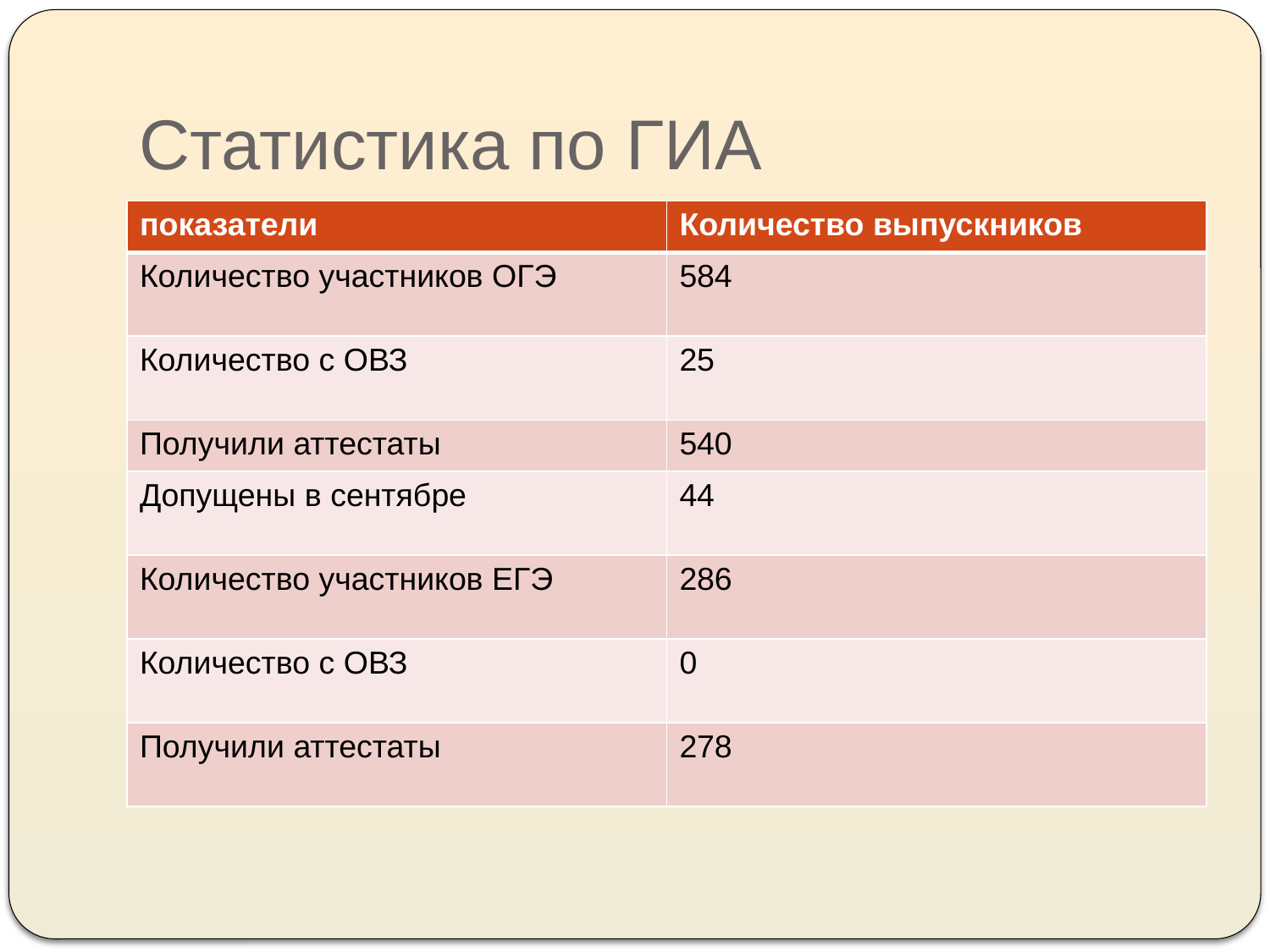

# Статистика по ГИА
| показатели | Количество выпускников |
| --- | --- |
| Количество участников ОГЭ | 584 |
| Количество с ОВЗ | 25 |
| Получили аттестаты | 540 |
| Допущены в сентябре | 44 |
| Количество участников ЕГЭ | 286 |
| Количество с ОВЗ | 0 |
| Получили аттестаты | 278 |